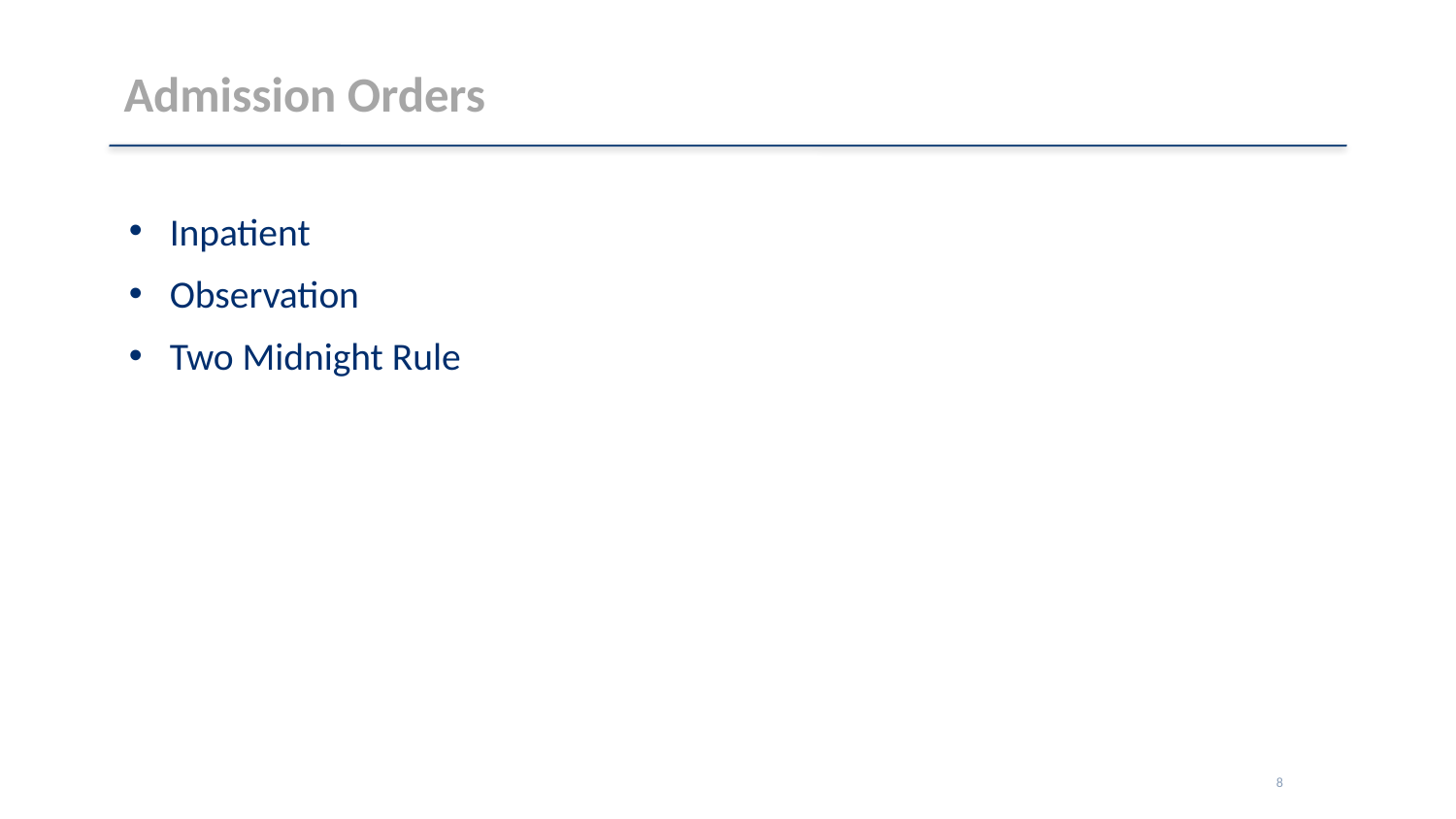

# Admission Orders
Inpatient
Observation
Two Midnight Rule
8